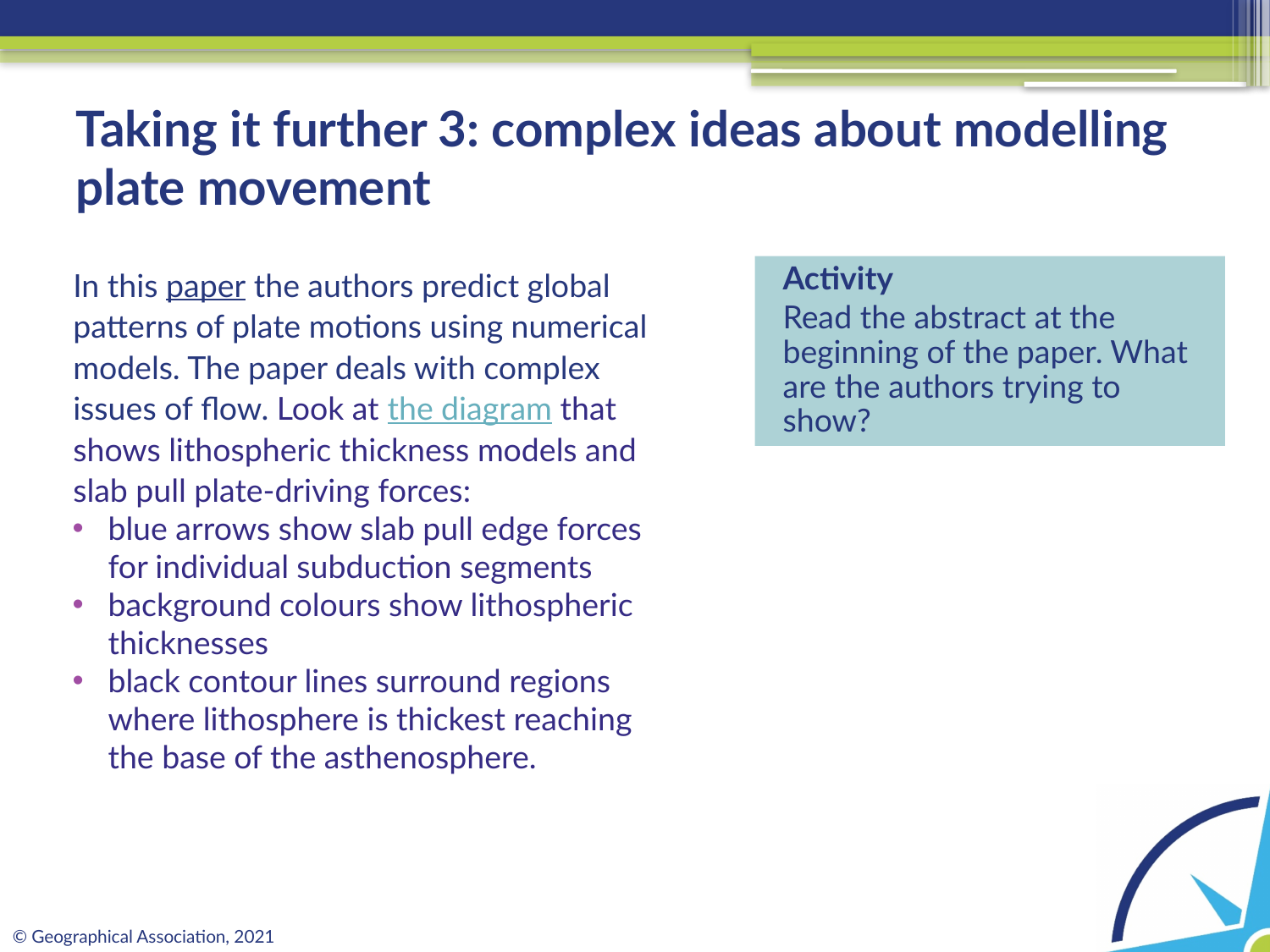

# Taking it further 3: complex ideas about modelling plate movement
In this paper the authors predict global patterns of plate motions using numerical models. The paper deals with complex issues of flow. Look at the diagram that shows lithospheric thickness models and slab pull plate-driving forces:
blue arrows show slab pull edge forces for individual subduction segments
background colours show lithospheric thicknesses
black contour lines surround regions where lithosphere is thickest reaching the base of the asthenosphere.
Activity
Read the abstract at the beginning of the paper. What are the authors trying to show?